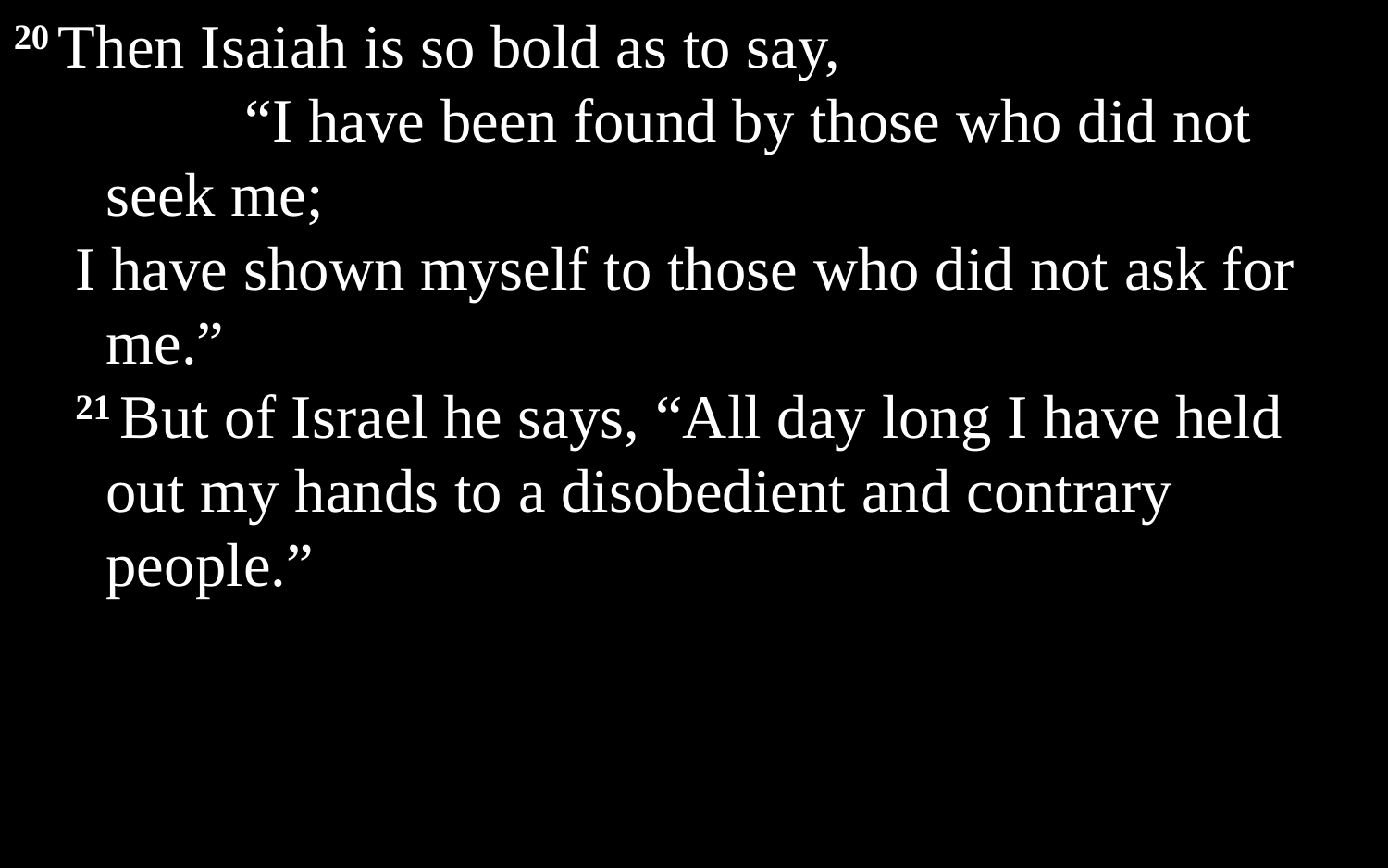

20 Then Isaiah is so bold as to say,
		“I have been found by those who did not seek me;
I have shown myself to those who did not ask for me.”
21 But of Israel he says, “All day long I have held out my hands to a disobedient and contrary people.”